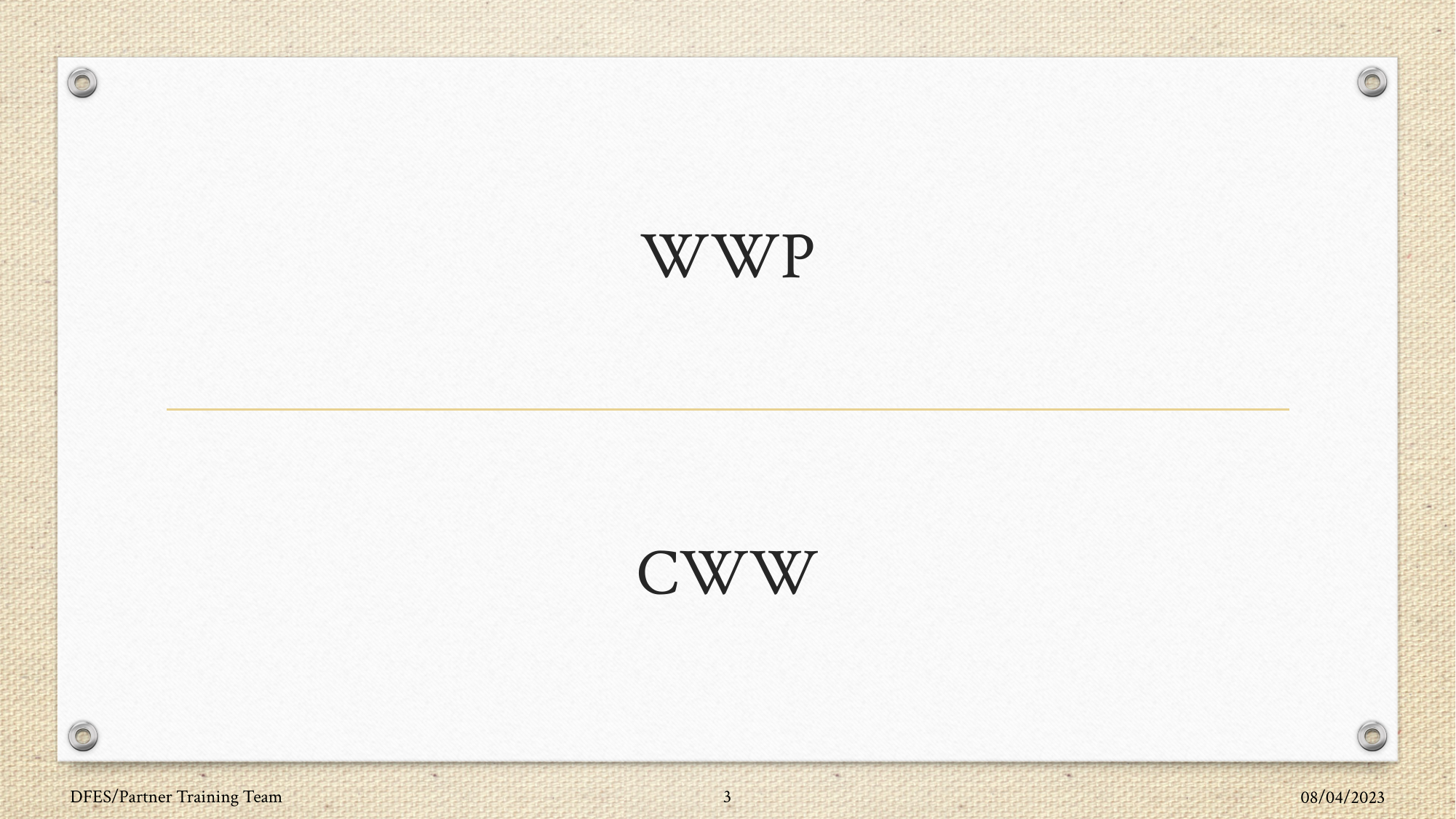

# WWP
CWW

DFES/Partner Training Team
3
08/04/2023